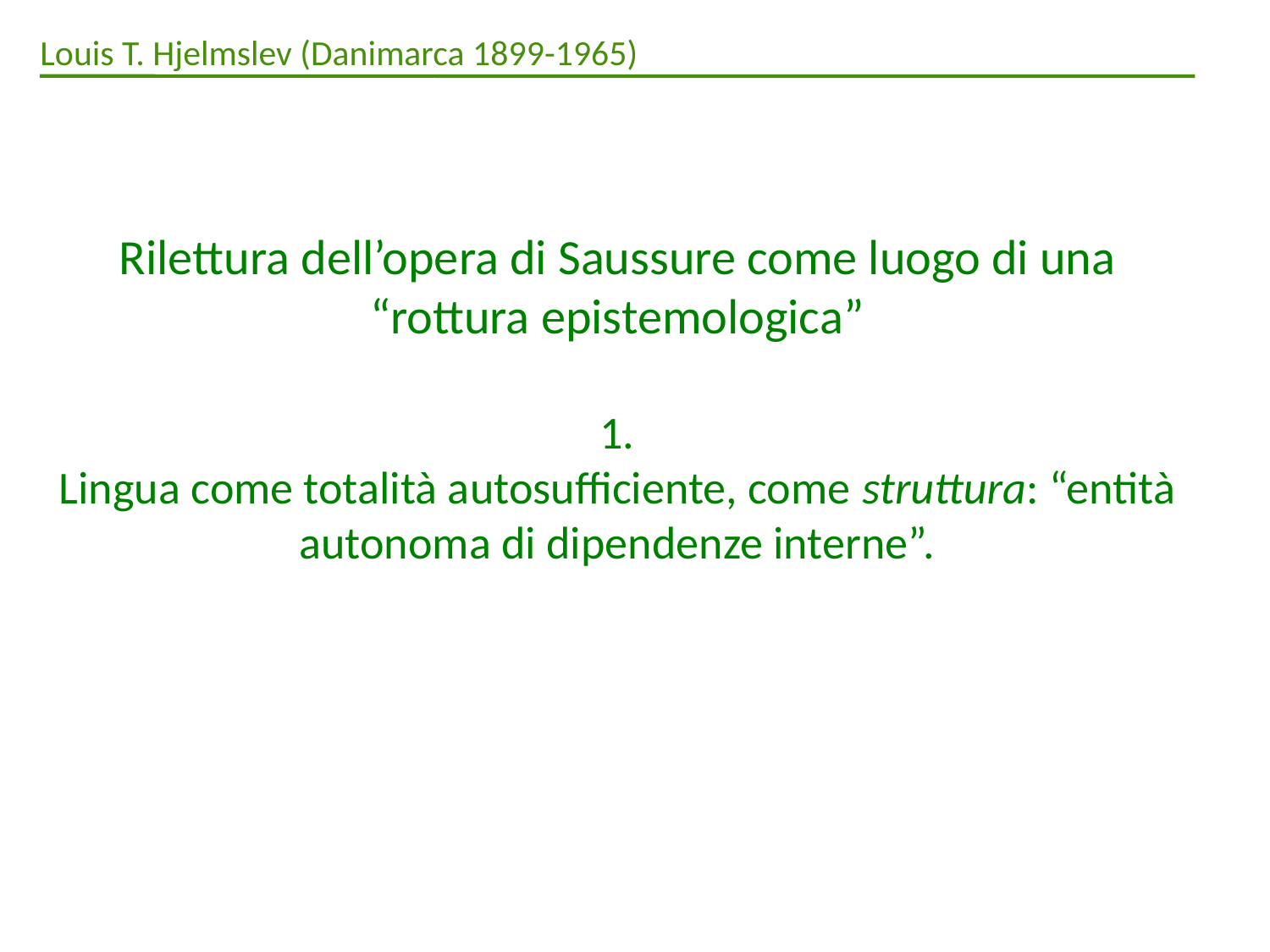

Louis T. Hjelmslev (Danimarca 1899-1965)

Rilettura dell’opera di Saussure come luogo di una “rottura epistemologica”

1.
Lingua come totalità autosufficiente, come struttura: “entità autonoma di dipendenze interne”.